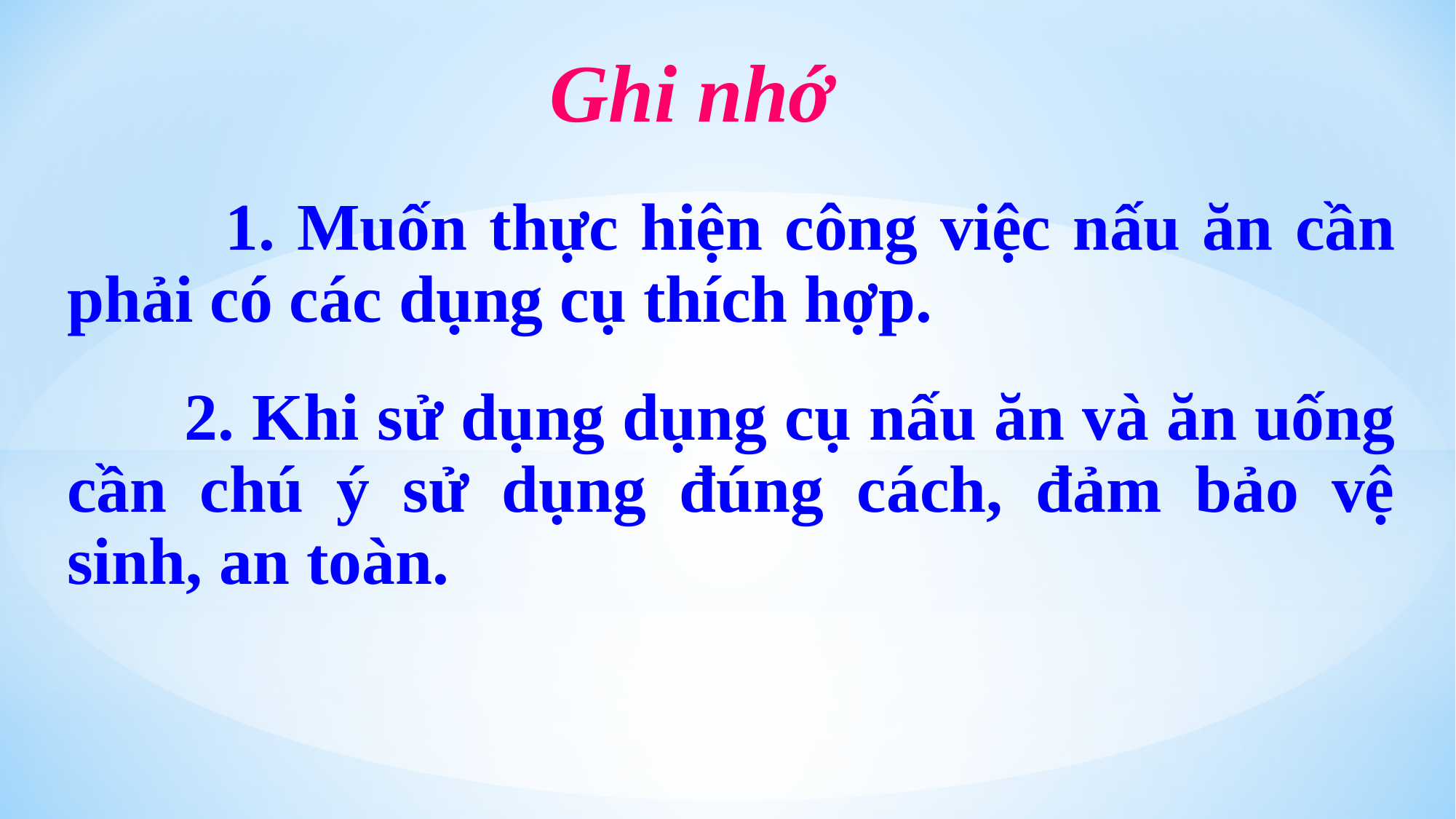

Ghi nhớ
         1. Muốn thực hiện công việc nấu ăn cần phải có các dụng cụ thích hợp.
         2. Khi sử dụng dụng cụ nấu ăn và ăn uống cần chú ý sử dụng đúng cách, đảm bảo vệ sinh, an toàn.